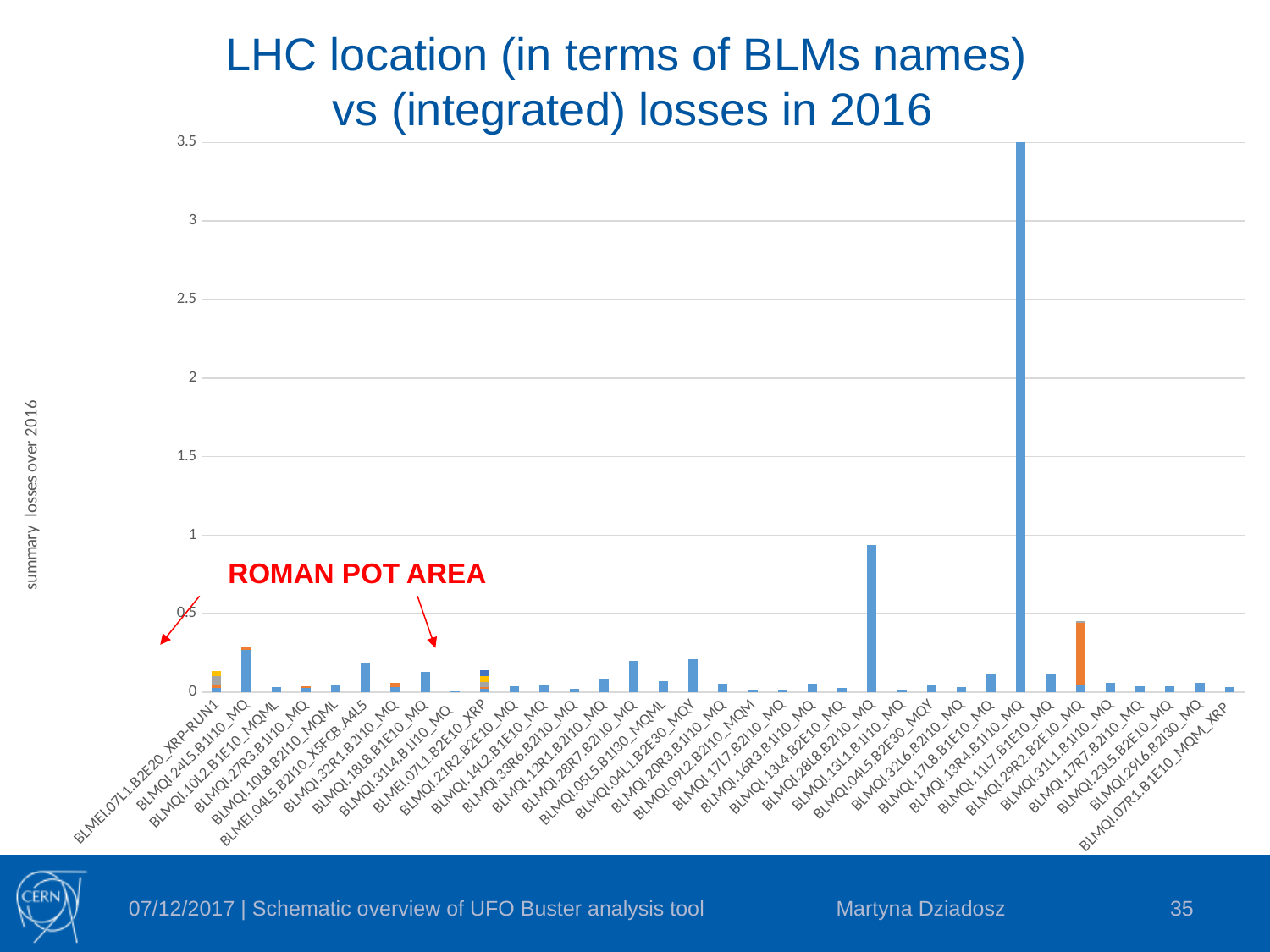

# LHC location (in terms of BLMs names) vs (integrated) losses in 2016

### Chart

| Category |  |  |  |  |  |
|---|---|---|---|---|---|
| BLMEI.07L1.B2E20_XRP-RUN1 | 0.02936725 | 0.016471 | 0.0542095 | 0.0362904999999999 | None |
| BLMQI.24L5.B1I10_MQ | 0.268060999999999 | 0.0178285 | None | None | None |
| BLMQI.10L2.B1E10_MQML | 0.03488775 | None | None | None | None |
| BLMQI.27R3.B1I10_MQ | 0.0262449999999999 | 0.01086 | None | None | None |
| BLMQI.10L8.B2I10_MQML | 0.049594 | None | None | None | None |
| BLMEI.04L5.B2I10_X5FCB.A4L5 | 0.18448425 | None | None | None | None |
| BLMQI.32R1.B2I10_MQ | 0.0340732499999999 | 0.024797 | None | None | None |
| BLMQI.18L8.B1E10_MQ | 0.13217525 | None | None | None | None |
| BLMQI.31L4.B1I10_MQ   | 0.0105885 | None | None | None | None |
| BLMEI.07L1.B2E10_XRP | 0.0239825 | 0.00891425 | 0.0324894999999999 | 0.03715025 | 0.0375575 |
| BLMQI.21R2.B2E10_MQ | 0.035657 | None | None | None | None |
| BLMQI.14L2.B1E10_MQ | 0.04592875 | None | None | None | None |
| BLMQI.33R6.B2I10_MQ | 0.02230825 | None | None | None | None |
| BLMQI.12R1.B2I10_MQ | 0.08891625 | None | None | None | None |
| BLMQI.28R7.B2I10_MQ | 0.201091 | None | None | None | None |
| BLMQI.05L5.B1I30_MQML | 0.072038 | None | None | None | None |
| BLMQI.04L1.B2E30_MQY | 0.20982425 | None | None | None | None |
| BLMQI.20R3.B1I10_MQ | 0.055567 | None | None | None | None |
| BLMQI.09L2.B2I10_MQM | 0.0158375 | None | None | None | None |
| BLMQI.17L7.B2I10_MQ | 0.0172855 | None | None | None | None |
| BLMQI.16R3.B1I10_MQ | 0.052128 | None | None | None | None |
| BLMQI.13L4.B2E10_MQ | 0.0294125 | None | None | None | None |
| BLMQI.28L8.B2I10_MQ | 0.93599625 | None | None | None | None |
| BLMQI.13L1.B1I10_MQ | 0.01805475 | None | None | None | None |
| BLMQI.04L5.B2E30_MQY | 0.042716 | None | None | None | None |
| BLMQI.32L6.B2I10_MQ | 0.033123 | None | None | None | None |
| BLMQI.17L8.B1E10_MQ | 0.117288 | None | None | None | None |
| BLMQI.13R4.B1I10_MQ | 3.507056 | None | None | None | None |
| BLMQI.11L7.B1E10_MQ | 0.114754 | None | None | None | None |
| BLMQI.29R2.B2E10_MQ | 0.0453404999999999 | 0.398561999999999 | 0.009593 | None | None |
| BLMQI.31L1.B1I10_MQ | 0.05832725 | None | None | None | None |
| BLMQI.17R7.B2I10_MQ | 0.03715025 | None | None | None | None |
| BLMQI.23L5.B2E10_MQ | 0.03932225 | None | None | None | None |
| BLMQI.29L6.B2I30_MQ | 0.06068025 | None | None | None | None |
| BLMQI.07R1.B1E10_MQM_XRP  | 0.0346615 | None | None | None | None |
ROMAN POT AREA
07/12/2017 | Schematic overview of UFO Buster analysis tool
Martyna Dziadosz
35